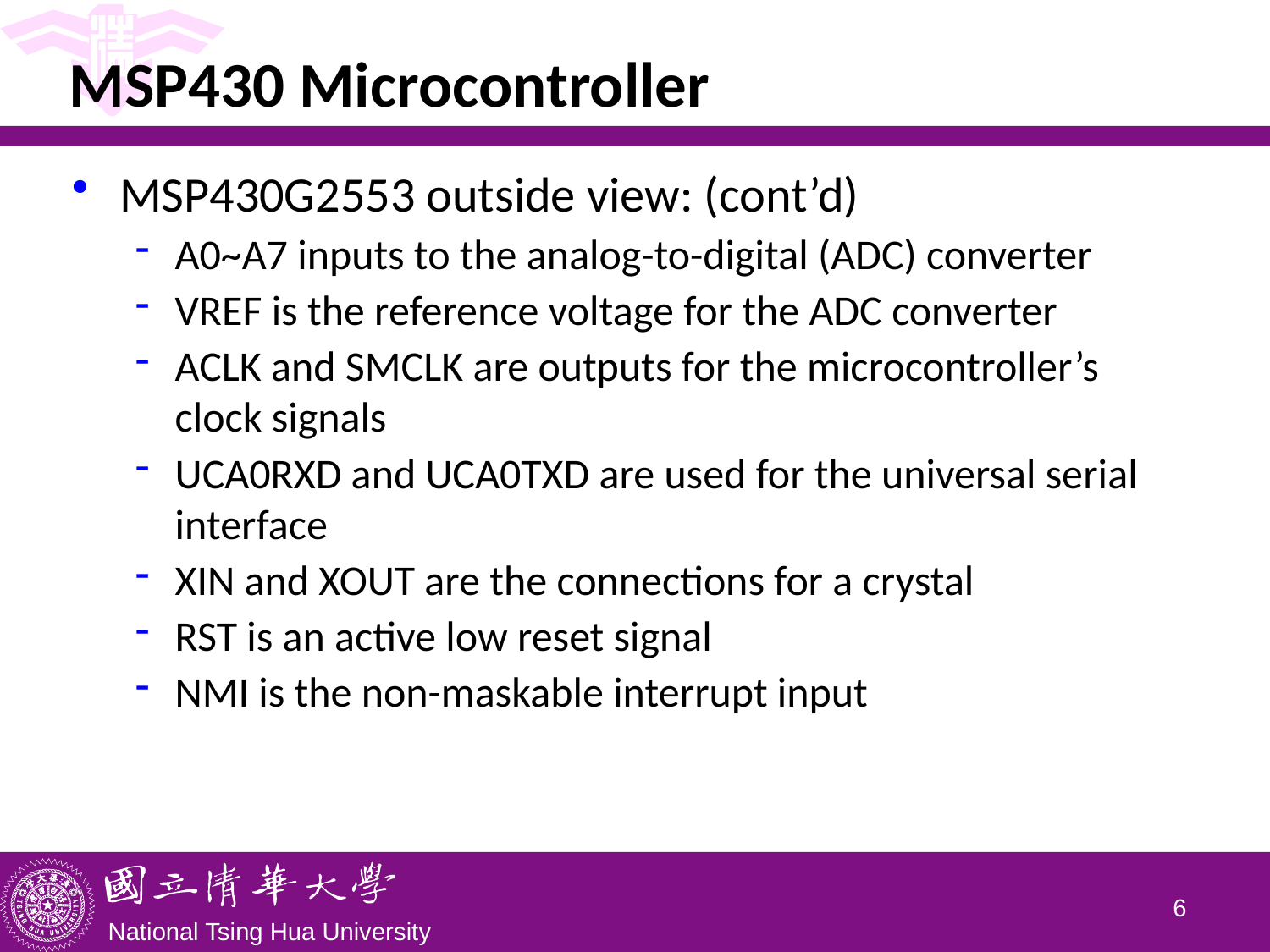

# MSP430 Microcontroller
MSP430G2553 outside view: (cont’d)
A0~A7 inputs to the analog-to-digital (ADC) converter
VREF is the reference voltage for the ADC converter
ACLK and SMCLK are outputs for the microcontroller’s clock signals
UCA0RXD and UCA0TXD are used for the universal serial interface
XIN and XOUT are the connections for a crystal
RST is an active low reset signal
NMI is the non-maskable interrupt input
6